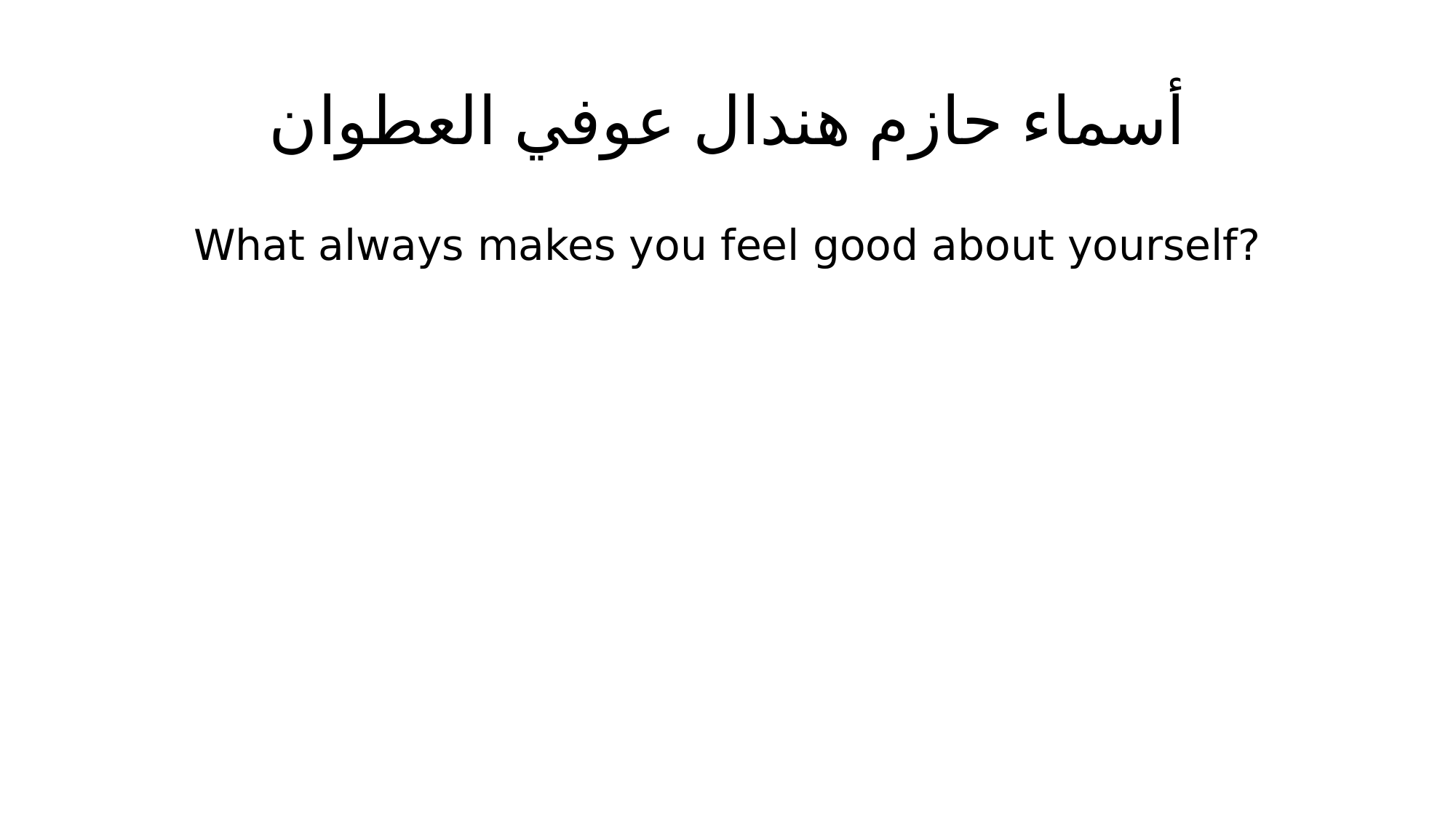

# أسماء حازم هندال عوفي العطوان
What always makes you feel good about yourself?